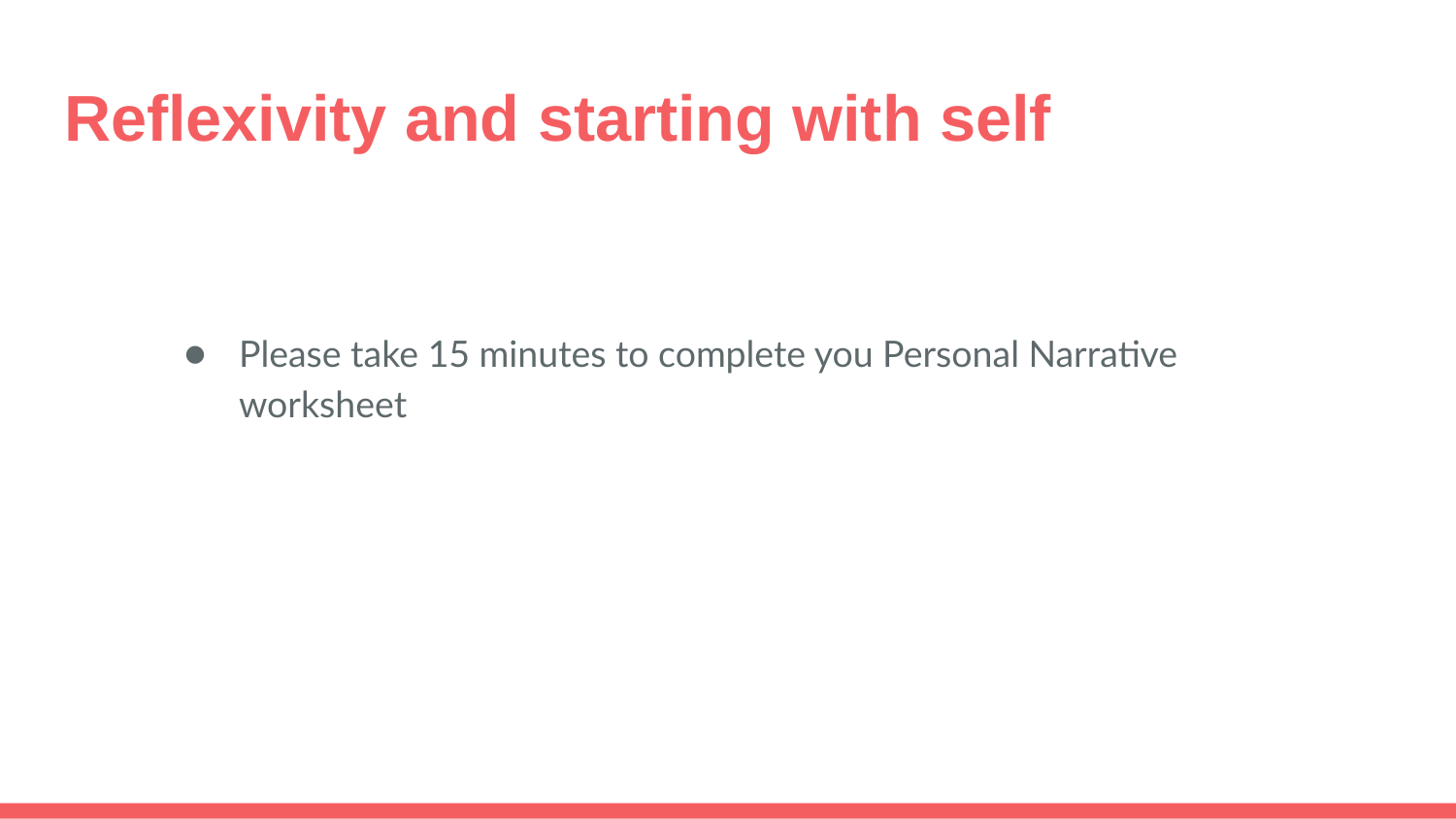

# Reflexivity and starting with self
Please take 15 minutes to complete you Personal Narrative worksheet